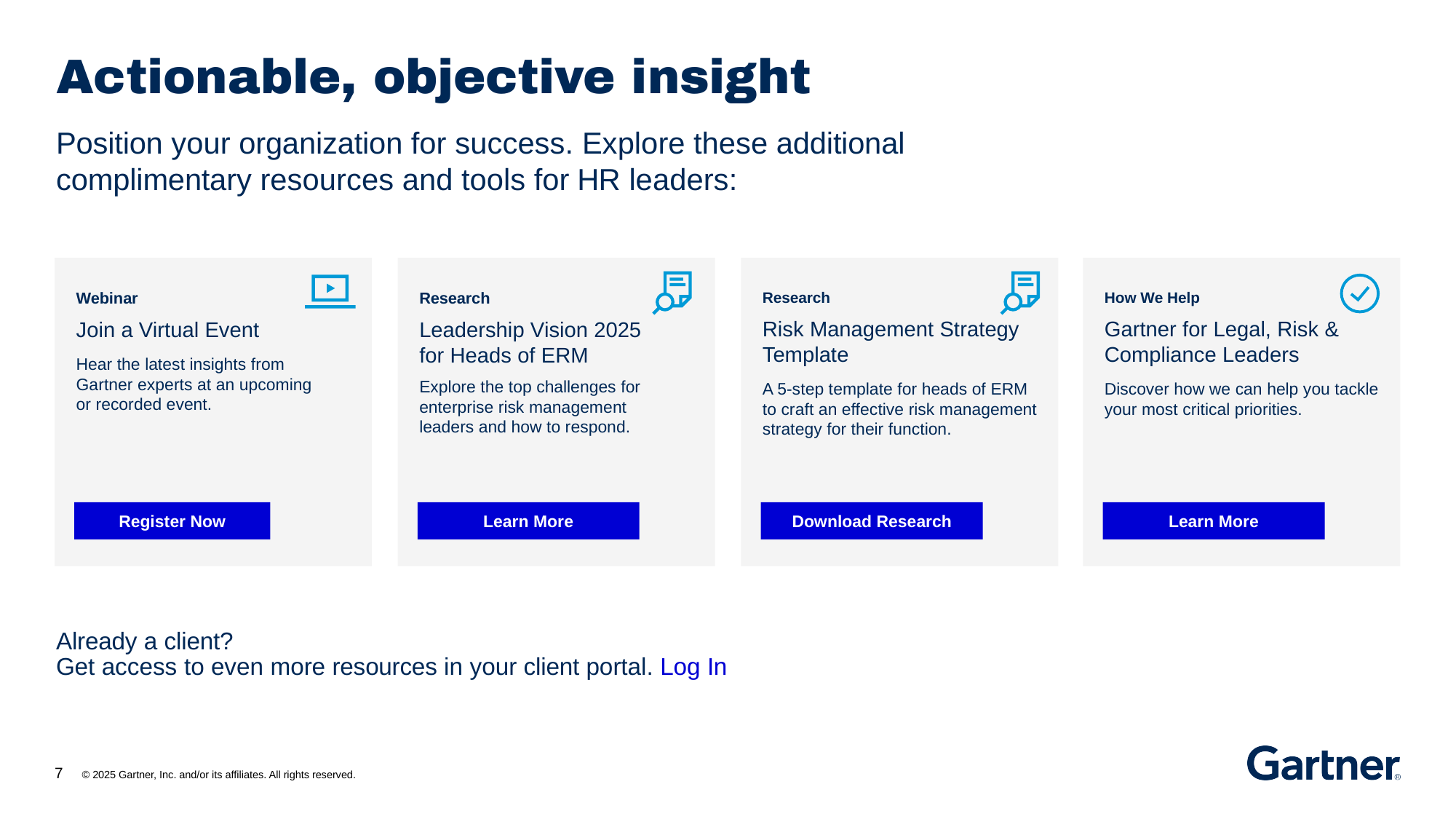

# Actionable, objective insight
Position your organization for success. Explore these additional
complimentary resources and tools for HR leaders:

Webinar
Join a Virtual Event
Hear the latest insights from
Gartner experts at an upcoming
or recorded event.
Register Now
Research
Leadership Vision 2025
for Heads of ERM
Explore the top challenges for enterprise risk management
leaders and how to respond.
Learn More
Research
Risk Management Strategy Template
A 5-step template for heads of ERM
to craft an effective risk management strategy for their function.
Download Research
How We Help
Gartner for Legal, Risk & Compliance Leaders
Discover how we can help you tackle your most critical priorities.
Learn More

Already a client?
Get access to even more resources in your client portal. Log In